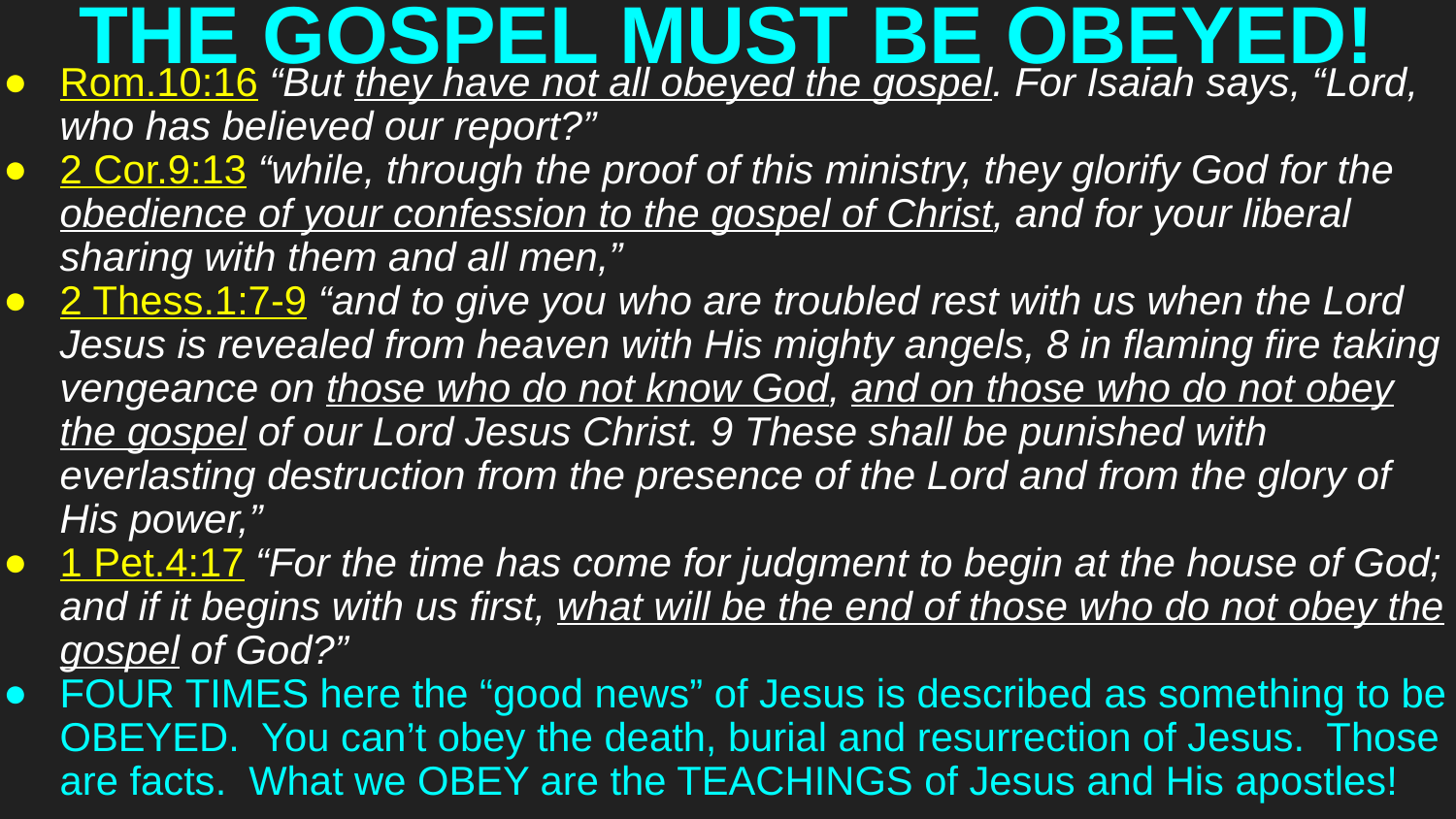

# THE GOSPEL MUST BE OBEYED!
Rom.10:16 “But they have not all obeyed the gospel. For Isaiah says, “Lord, who has believed our report?”
2 Cor.9:13 “while, through the proof of this ministry, they glorify God for the obedience of your confession to the gospel of Christ, and for your liberal sharing with them and all men,”
2 Thess.1:7-9 “and to give you who are troubled rest with us when the Lord Jesus is revealed from heaven with His mighty angels, 8 in flaming fire taking vengeance on those who do not know God, and on those who do not obey the gospel of our Lord Jesus Christ. 9 These shall be punished with everlasting destruction from the presence of the Lord and from the glory of His power,”
1 Pet.4:17 “For the time has come for judgment to begin at the house of God; and if it begins with us first, what will be the end of those who do not obey the gospel of God?”
FOUR TIMES here the “good news” of Jesus is described as something to be OBEYED.  You can’t obey the death, burial and resurrection of Jesus.  Those are facts.  What we OBEY are the TEACHINGS of Jesus and His apostles!